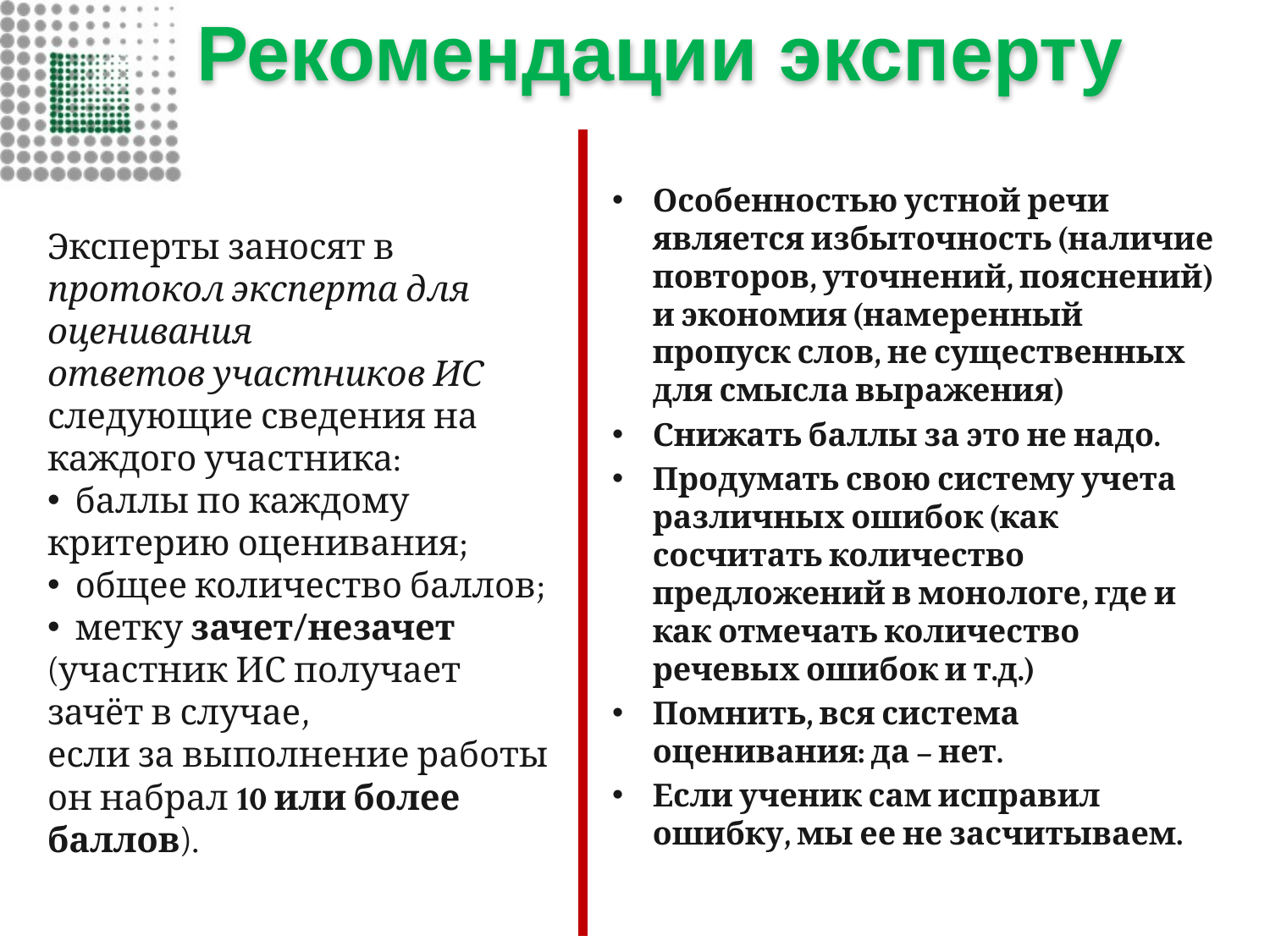

Рекомендации эксперту
Особенностью устной речи является избыточность (наличие повторов, уточнений, пояснений) и экономия (намеренный пропуск слов, не существенных для смысла выражения)
Снижать баллы за это не надо.
Продумать свою систему учета различных ошибок (как сосчитать количество предложений в монологе, где и как отмечать количество речевых ошибок и т.д.)
Помнить, вся система оценивания: да – нет.
Если ученик сам исправил ошибку, мы ее не засчитываем.

Эксперты заносят в протокол эксперта для оценивания
ответов участников ИС следующие сведения на каждого участника:
  баллы по каждому критерию оценивания;
  общее количество баллов;
  метку зачет/незачет (участник ИС получает зачёт в случае,
если за выполнение работы он набрал 10 или более баллов).